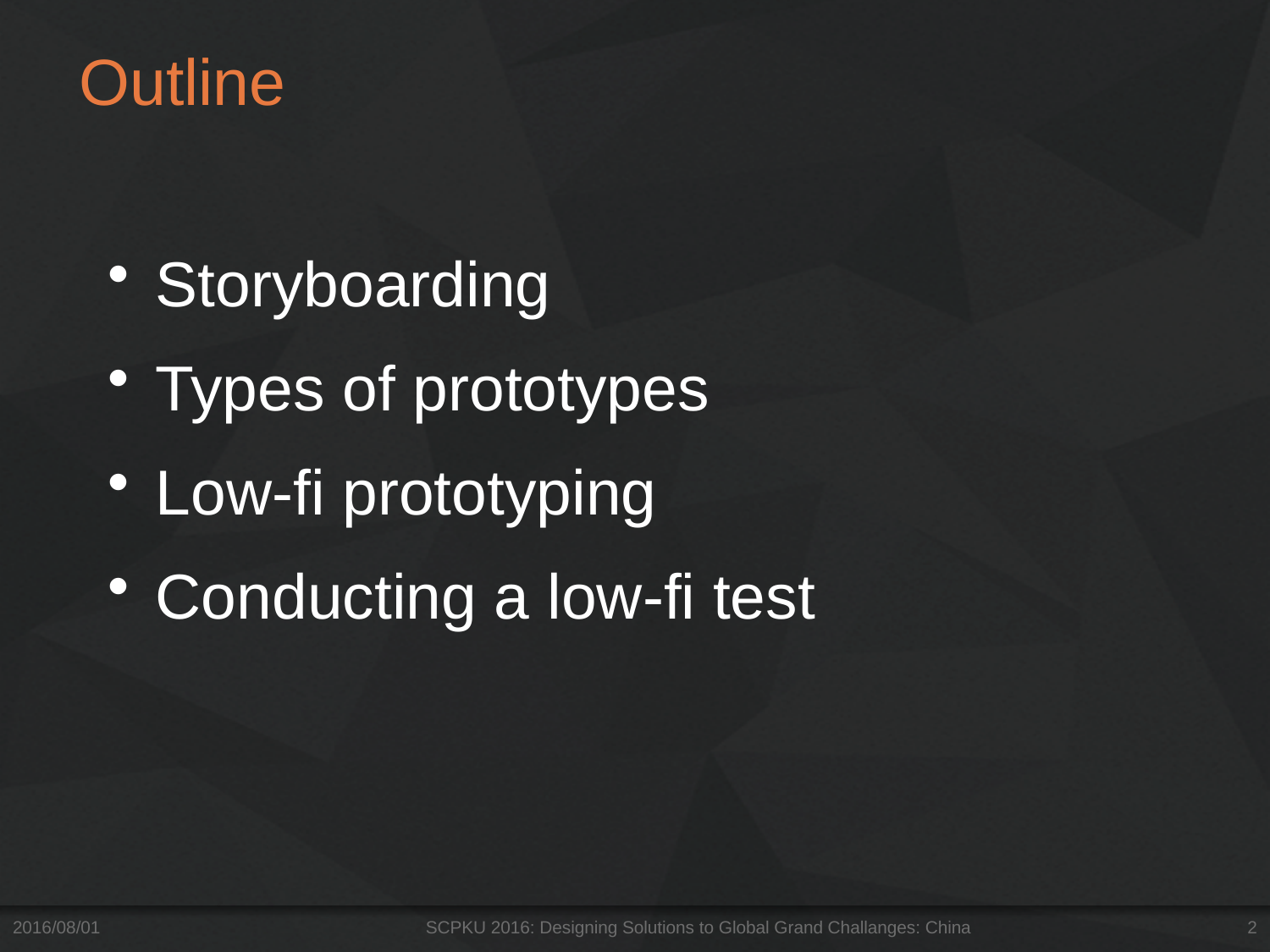

# Outline
Storyboarding
Types of prototypes
Low-fi prototyping
Conducting a low-fi test
2016/08/01
SCPKU 2016: Designing Solutions to Global Grand Challanges: China
2